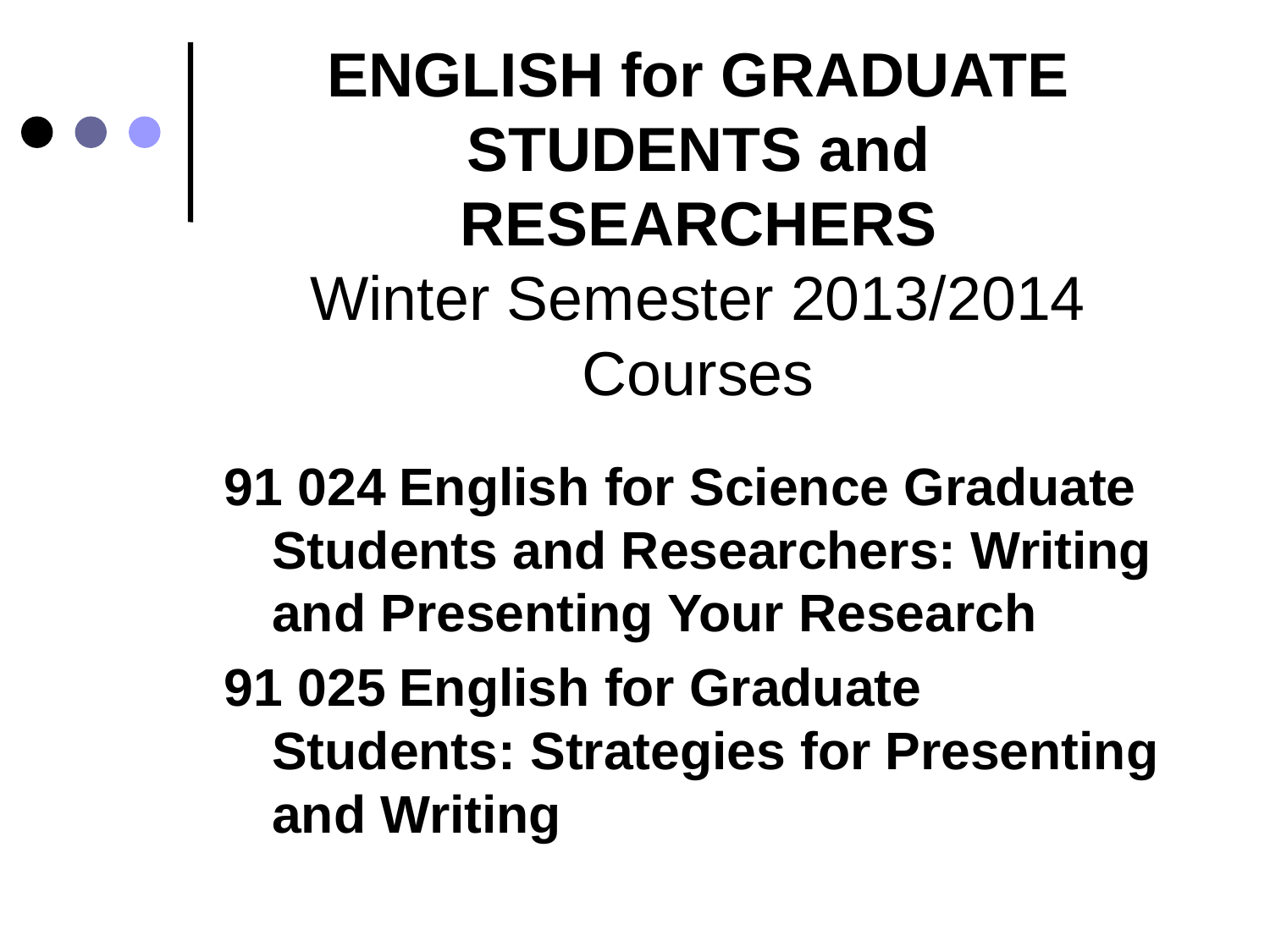

# ENGLISH for GRADUATE STUDENTS and RESEARCHERS Winter Semester 2013/2014 Courses
91 024	English for Science Graduate Students and Researchers: Writing and Presenting Your Research
91 025	English for Graduate Students: Strategies for Presenting and Writing